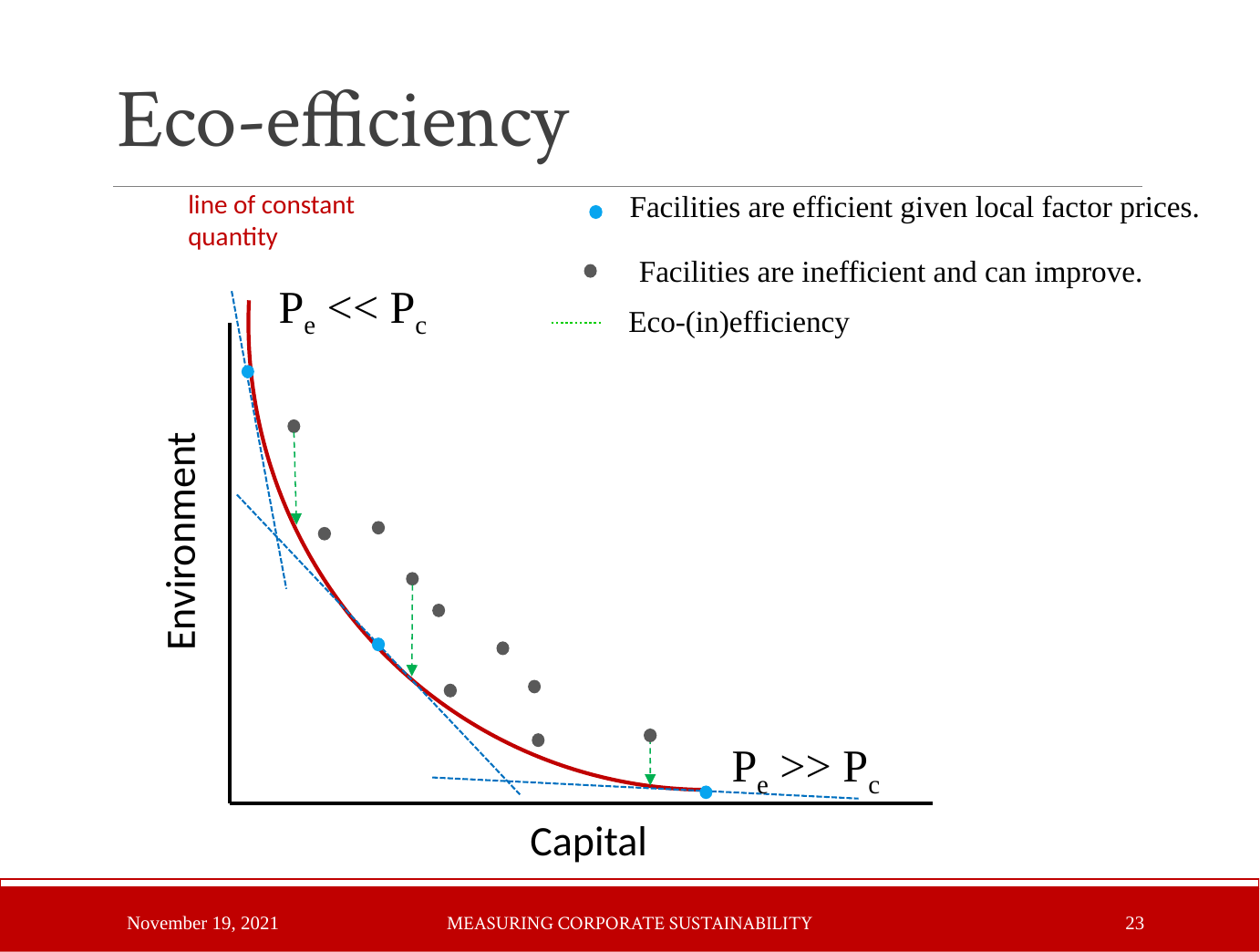

# Eco-efficiency
line of constant
quantity
Facilities are efficient given local factor prices.

Facilities are inefficient and can improve.

Pe << Pc
Eco-(in)efficiency

Environment

Pe >> Pc

Capital
November 19, 2021
Measuring Corporate Sustainability
23